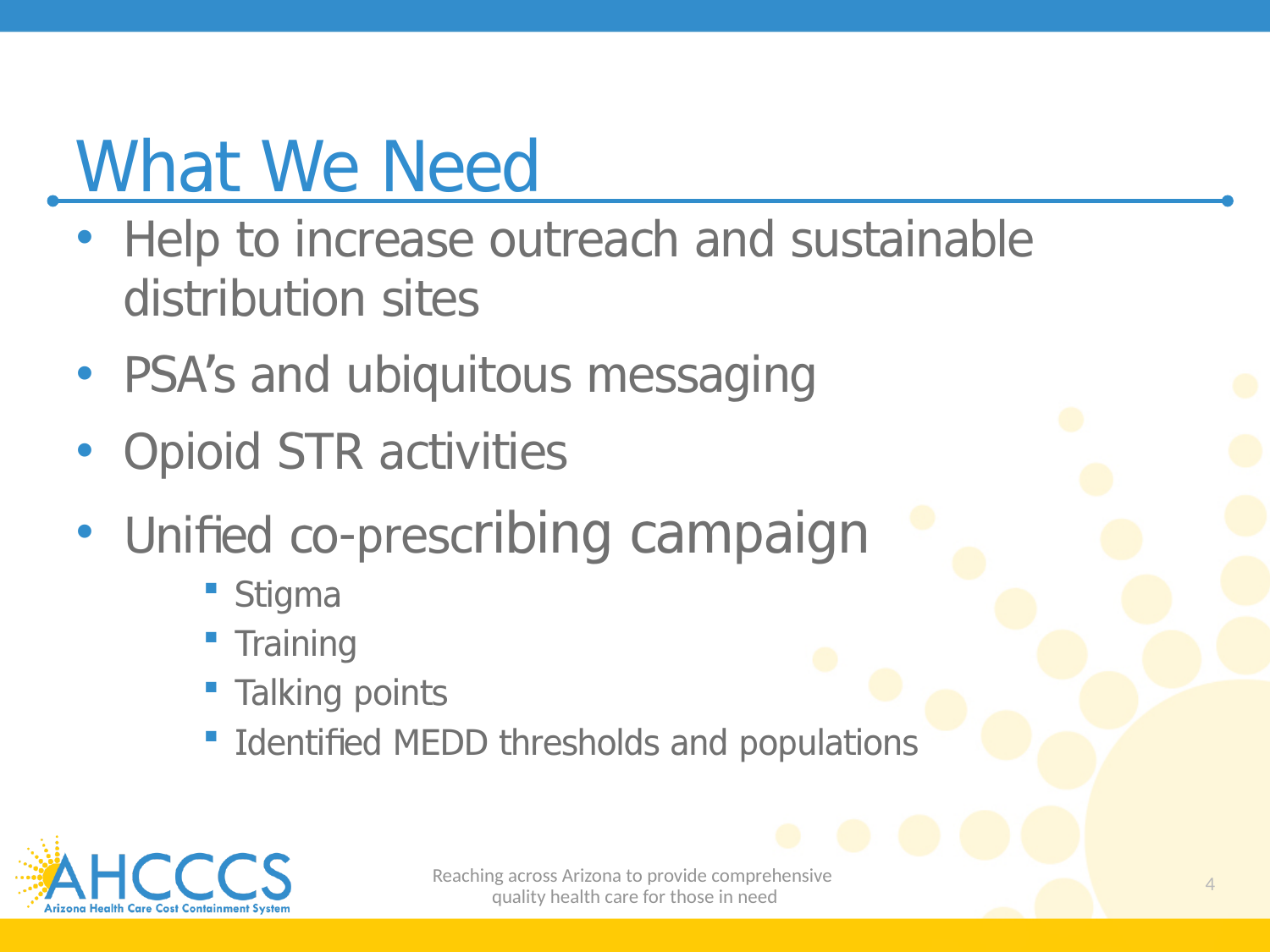

# What We Need
Help to increase outreach and sustainable distribution sites
PSA’s and ubiquitous messaging
Opioid STR activities
Unified co-prescribing campaign
Stigma
Training
Talking points
Identified MEDD thresholds and populations
Reaching across Arizona to provide comprehensive
quality health care for those in need
4